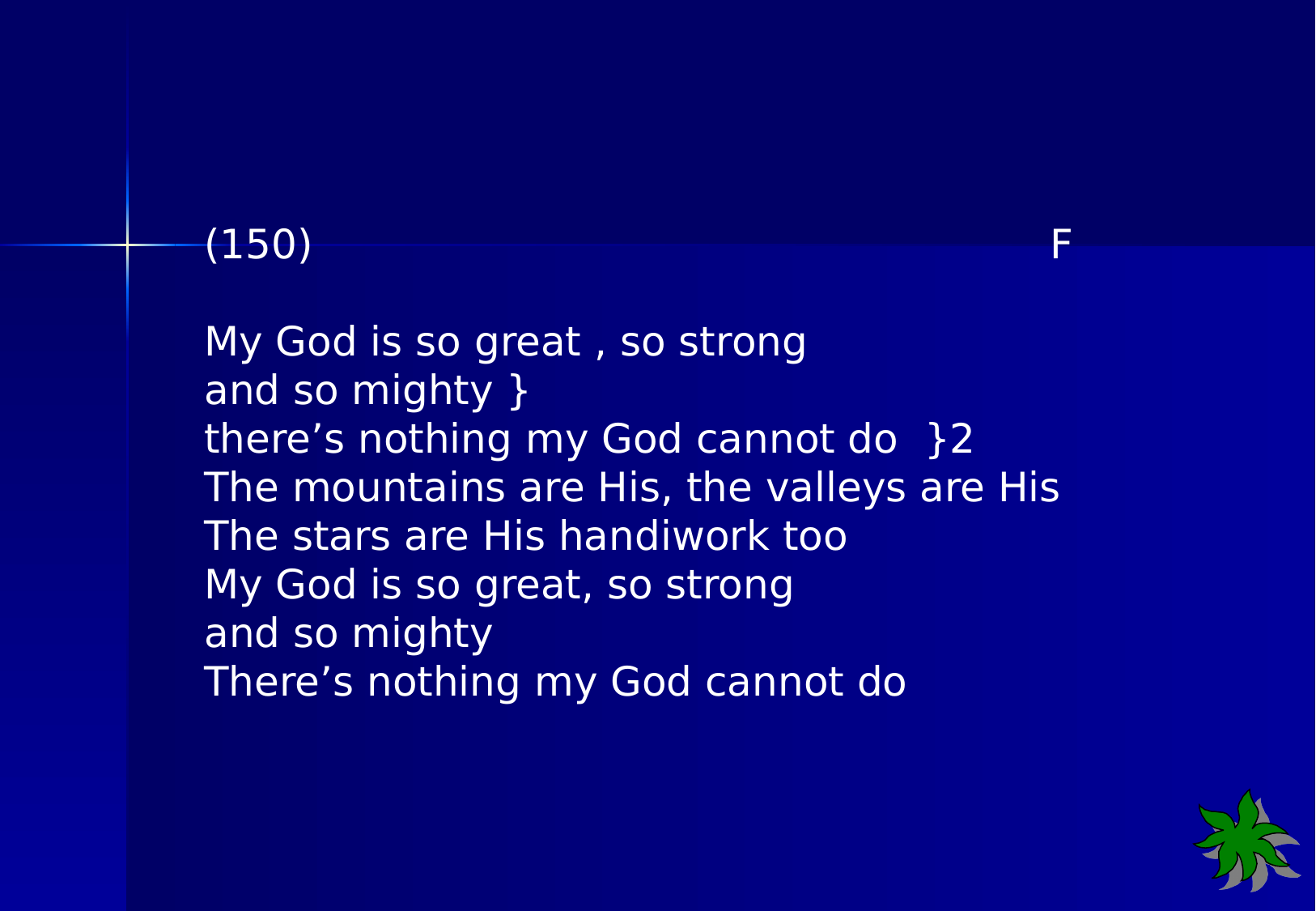

(150)                                                         F
My God is so great , so strong
and so mighty }
there’s nothing my God cannot do  }2
The mountains are His, the valleys are His
The stars are His handiwork too
My God is so great, so strong
and so mighty
There’s nothing my God cannot do